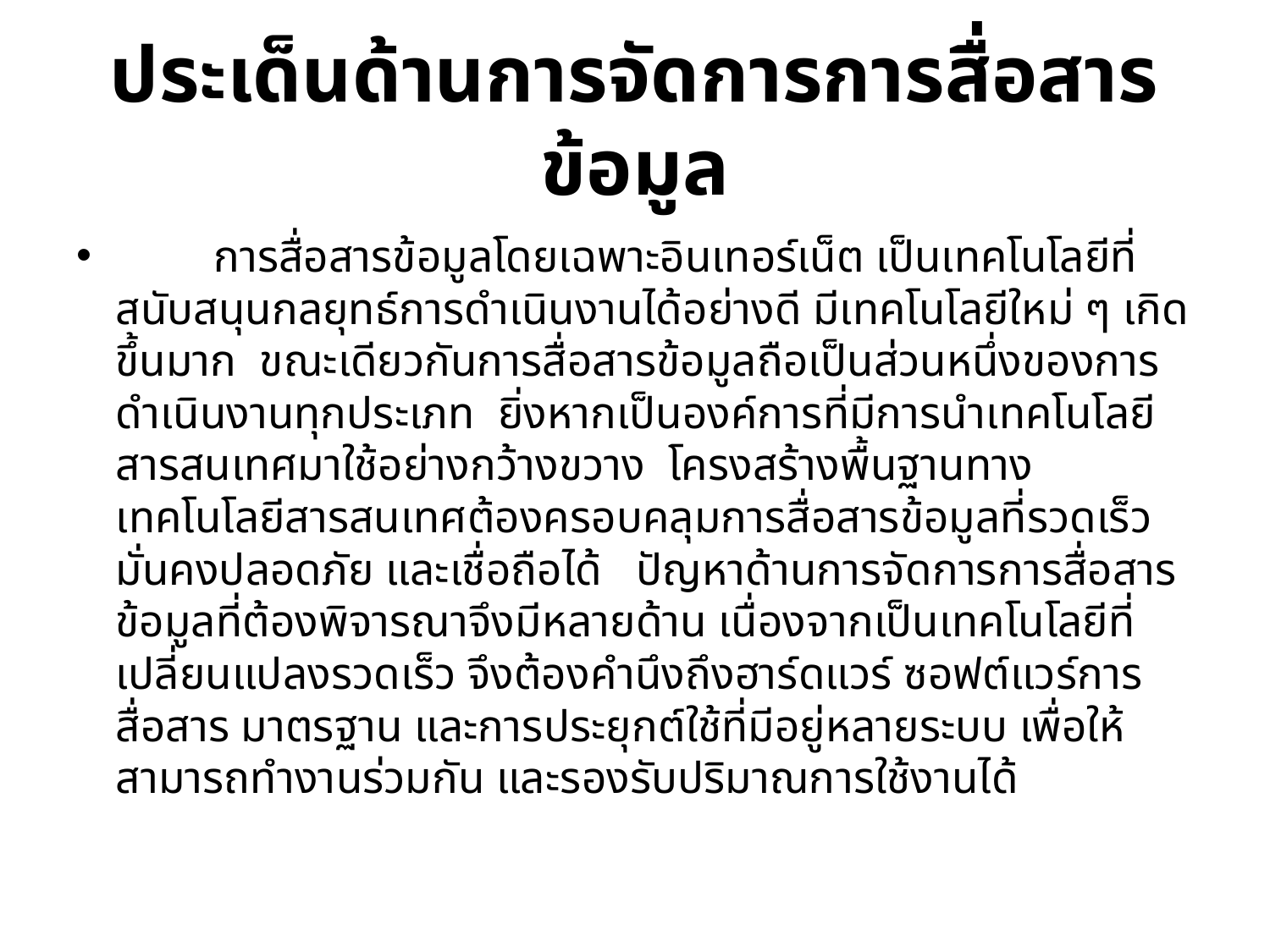

# ประเด็นด้านการจัดการการสื่อสารข้อมูล
	การสื่อสารข้อมูลโดยเฉพาะอินเทอร์เน็ต เป็นเทคโนโลยีที่สนับสนุนกลยุทธ์การดำเนินงานได้อย่างดี มีเทคโนโลยีใหม่ ๆ เกิดขึ้นมาก  ขณะเดียวกันการสื่อสารข้อมูลถือเป็นส่วนหนึ่งของการดำเนินงานทุกประเภท  ยิ่งหากเป็นองค์การที่มีการนำเทคโนโลยีสารสนเทศมาใช้อย่างกว้างขวาง  โครงสร้างพื้นฐานทางเทคโนโลยีสารสนเทศต้องครอบคลุมการสื่อสารข้อมูลที่รวดเร็ว มั่นคงปลอดภัย และเชื่อถือได้   ปัญหาด้านการจัดการการสื่อสารข้อมูลที่ต้องพิจารณาจึงมีหลายด้าน เนื่องจากเป็นเทคโนโลยีที่เปลี่ยนแปลงรวดเร็ว จึงต้องคำนึงถึงฮาร์ดแวร์ ซอฟต์แวร์การสื่อสาร มาตรฐาน และการประยุกต์ใช้ที่มีอยู่หลายระบบ เพื่อให้สามารถทำงานร่วมกัน และรองรับปริมาณการใช้งานได้